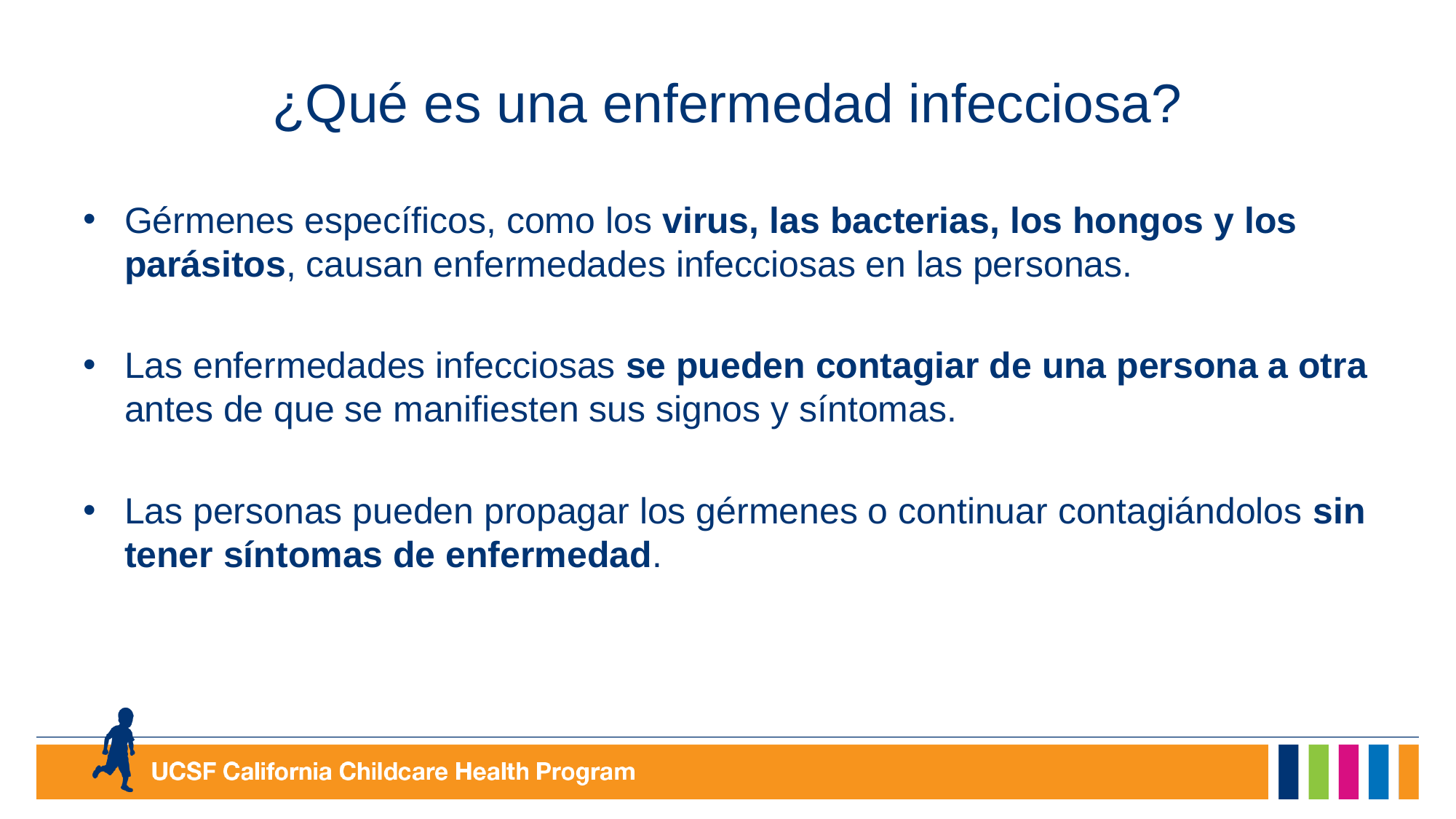

# ¿Qué es una enfermedad infecciosa?
Gérmenes específicos, como los virus, las bacterias, los hongos y los parásitos, causan enfermedades infecciosas en las personas.

Las enfermedades infecciosas se pueden contagiar de una persona a otra antes de que se manifiesten sus signos y síntomas.

Las personas pueden propagar los gérmenes o continuar contagiándolos sin tener síntomas de enfermedad.